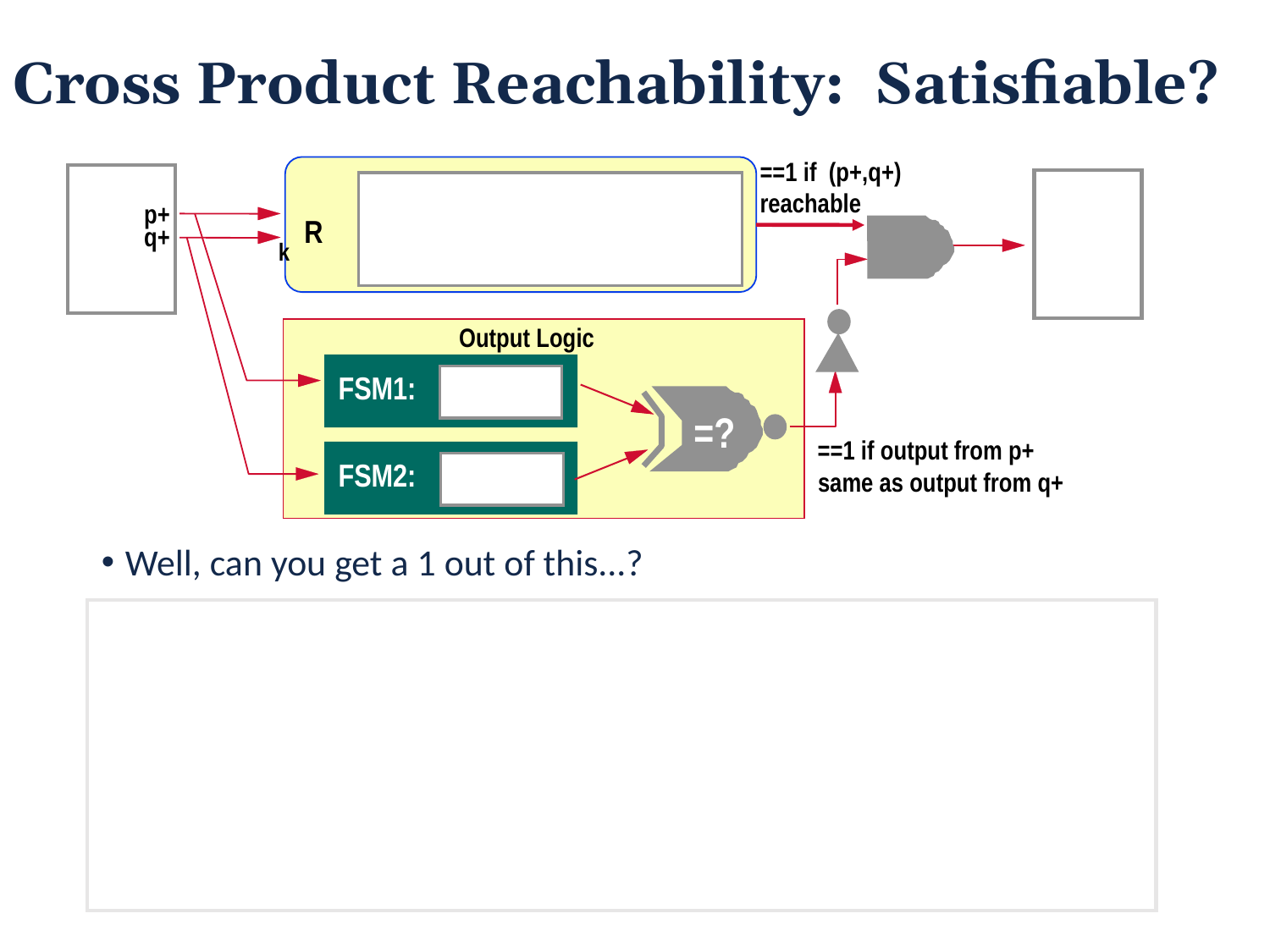

Cross Product Reachability:  Satisfiable?
==1 if  (p+,q+)
reachable

p+
q+

R

k

Output Logic

FSM1:    z = p

=?

==1 if output from p+
same as output from q+

FSM2:    z = q

Well, can you get a 1 out of this...?